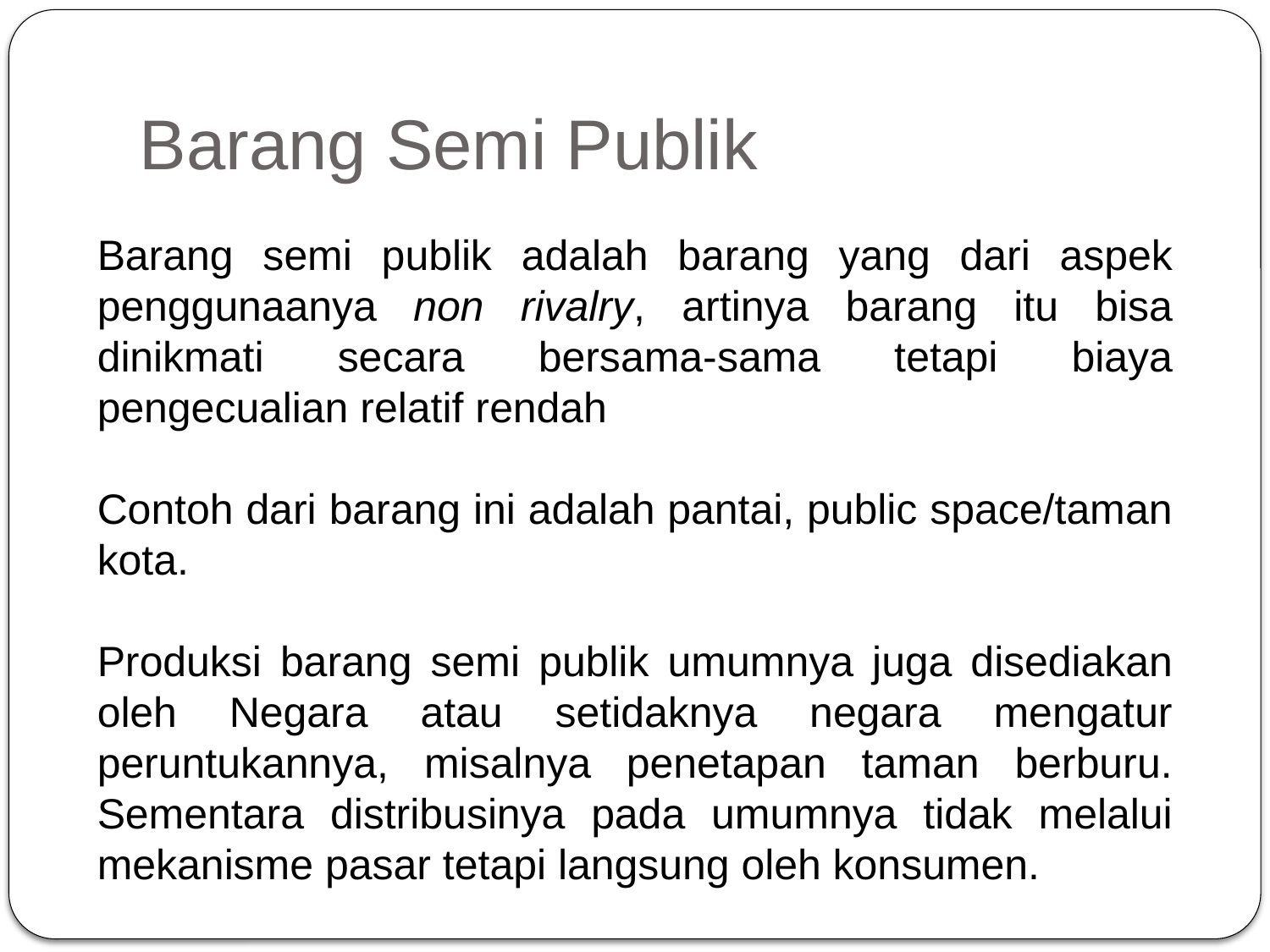

# Barang Semi Publik
Barang semi publik adalah barang yang dari aspek penggunaanya non rivalry, artinya barang itu bisa dinikmati secara bersama-sama tetapi biaya pengecualian relatif rendah

Contoh dari barang ini adalah pantai, public space/taman kota.

Produksi barang semi publik umumnya juga disediakan oleh Negara atau setidaknya negara mengatur peruntukannya, misalnya penetapan taman berburu. Sementara distribusinya pada umumnya tidak melalui mekanisme pasar tetapi langsung oleh konsumen.